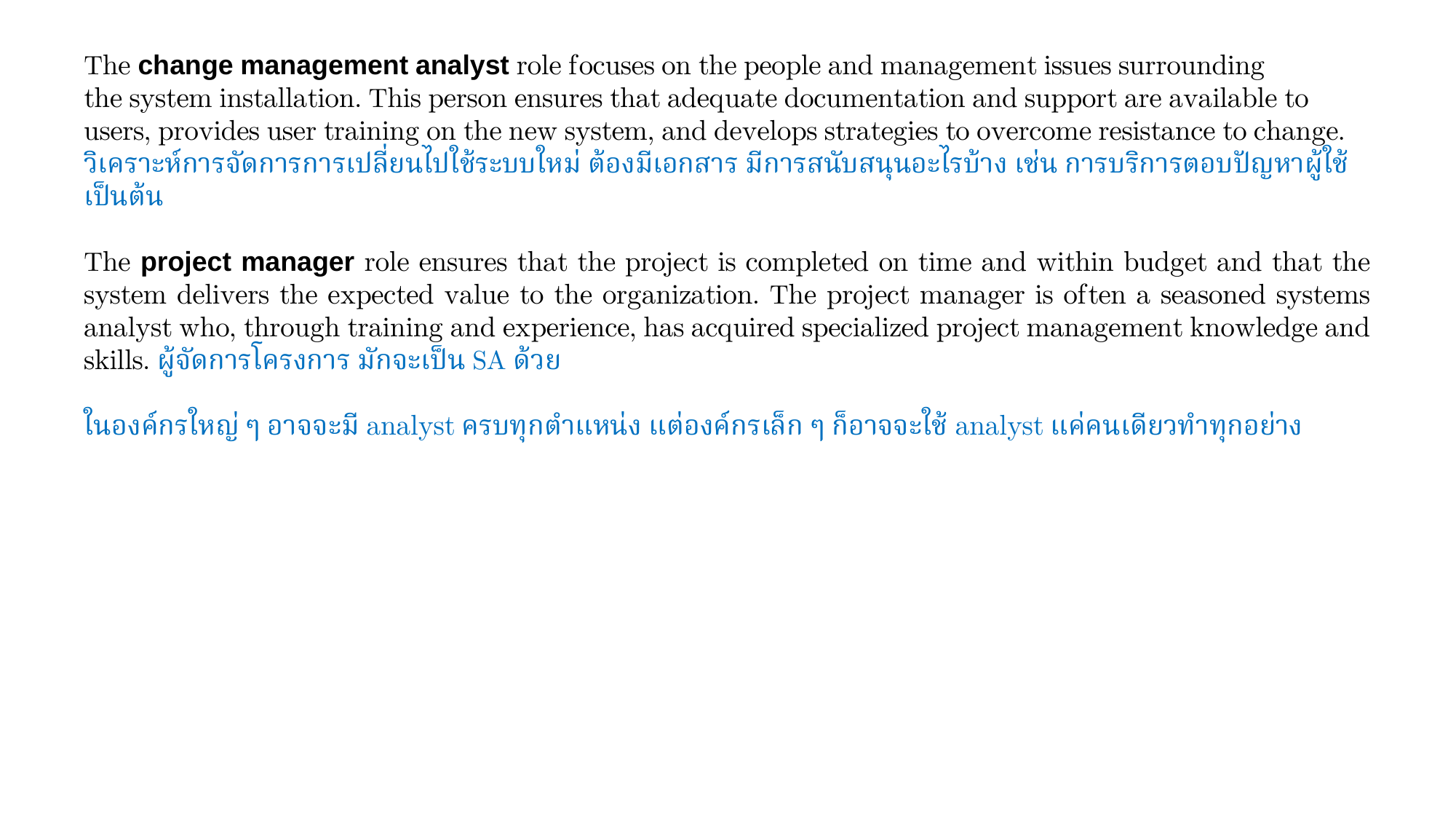

The change management analyst role focuses on the people and management issues surrounding
the system installation. This person ensures that adequate documentation and support are available to users, provides user training on the new system, and develops strategies to overcome resistance to change. วิเคราะห์การจัดการการเปลี่ยนไปใช้ระบบใหม่ ต้องมีเอกสาร มีการสนับสนุนอะไรบ้าง เช่น การบริการตอบปัญหาผู้ใช้ เป็นต้น

The project manager role ensures that the project is completed on time and within budget and that the system delivers the expected value to the organization. The project manager is often a seasoned systems analyst who, through training and experience, has acquired specialized project management knowledge and skills. ผู้จัดการโครงการ มักจะเป็น SA ด้วย

ในองค์กรใหญ่ ๆ อาจจะมี analyst ครบทุกตำแหน่ง แต่องค์กรเล็ก ๆ ก็อาจจะใช้ analyst แค่คนเดียวทำทุกอย่าง